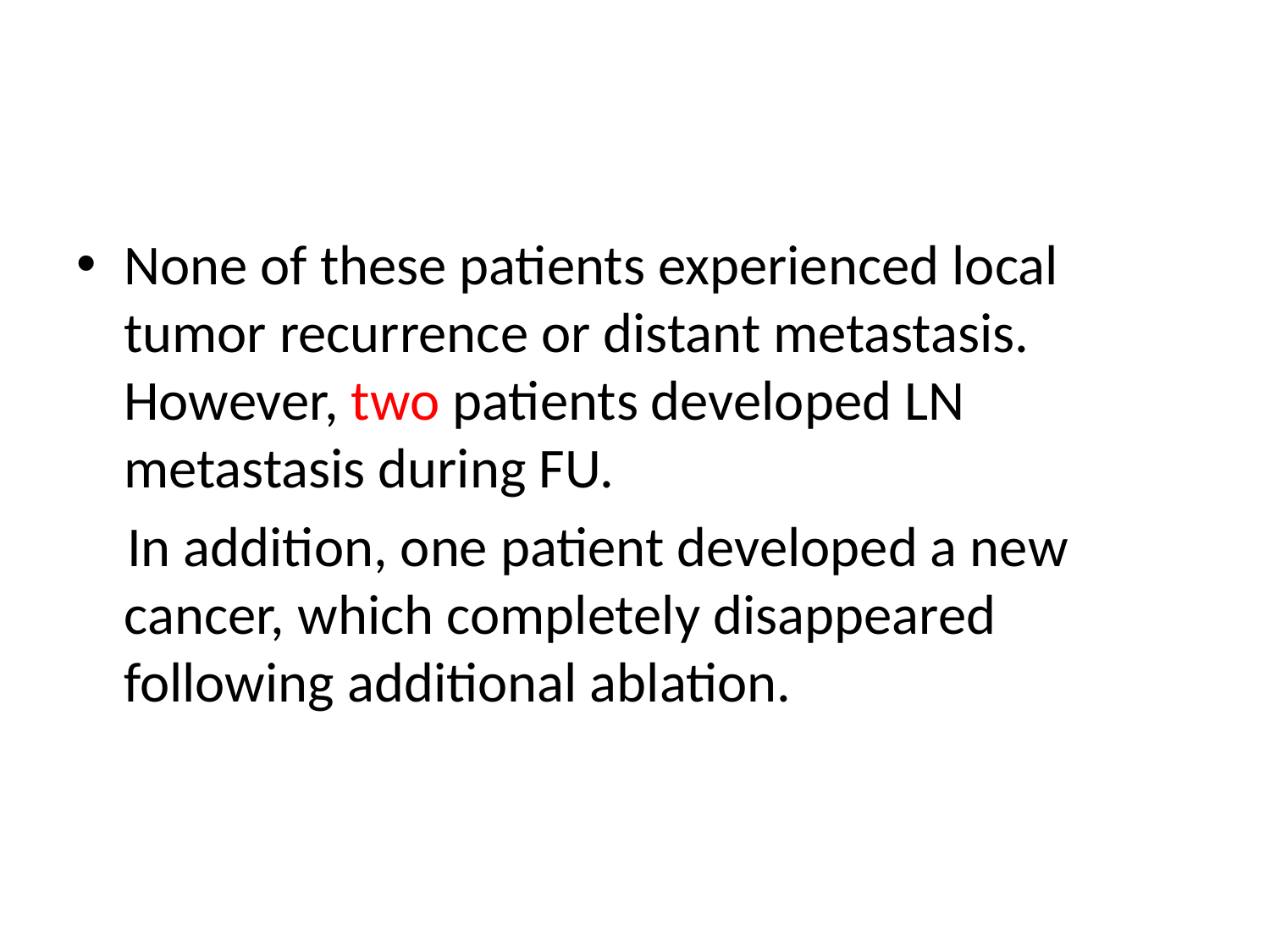

#
None of these patients experienced local tumor recurrence or distant metastasis. However, two patients developed LN metastasis during FU.
    In addition, one patient developed a new cancer, which completely disappeared   following additional ablation.